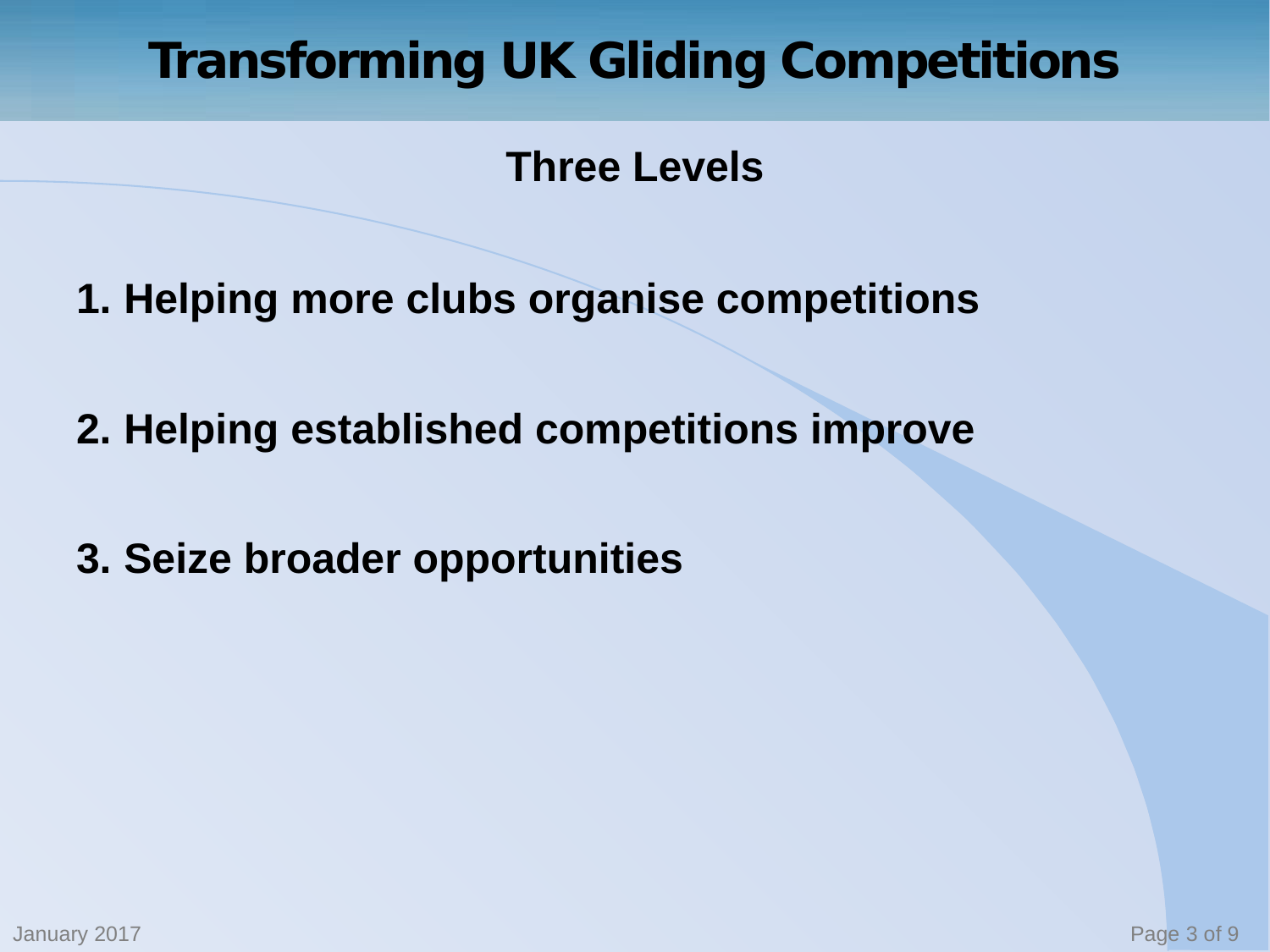

# Three Levels

Helping more clubs organise competitions

Helping established competitions improve

Seize broader opportunities
January 2017
Page 3 of 9